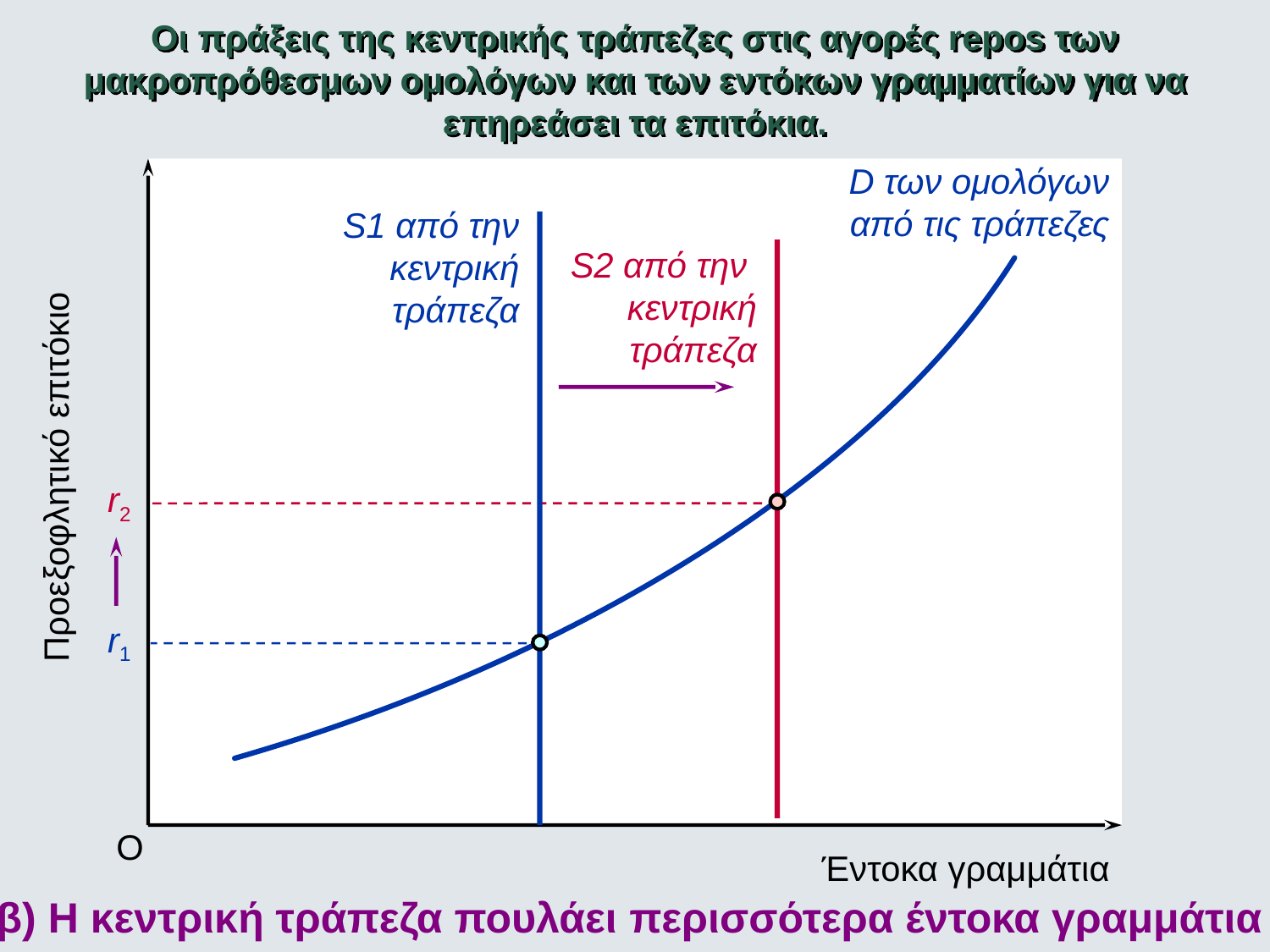

Οι πράξεις της κεντρικής τράπεζες στις αγορές repos των μακροπρόθεσμων ομολόγων και των εντόκων γραμματίων για να επηρεάσει τα επιτόκια.

D των ομολόγων από τις τράπεζες

S1 από την
κεντρική
τράπεζα

S2 από την
κεντρική
τράπεζα

Προεξοφλητικό επιτόκιο
r2

r1

O

Έντοκα γραμμάτια
(β) Η κεντρική τράπεζα πουλάει περισσότερα έντοκα γραμμάτια